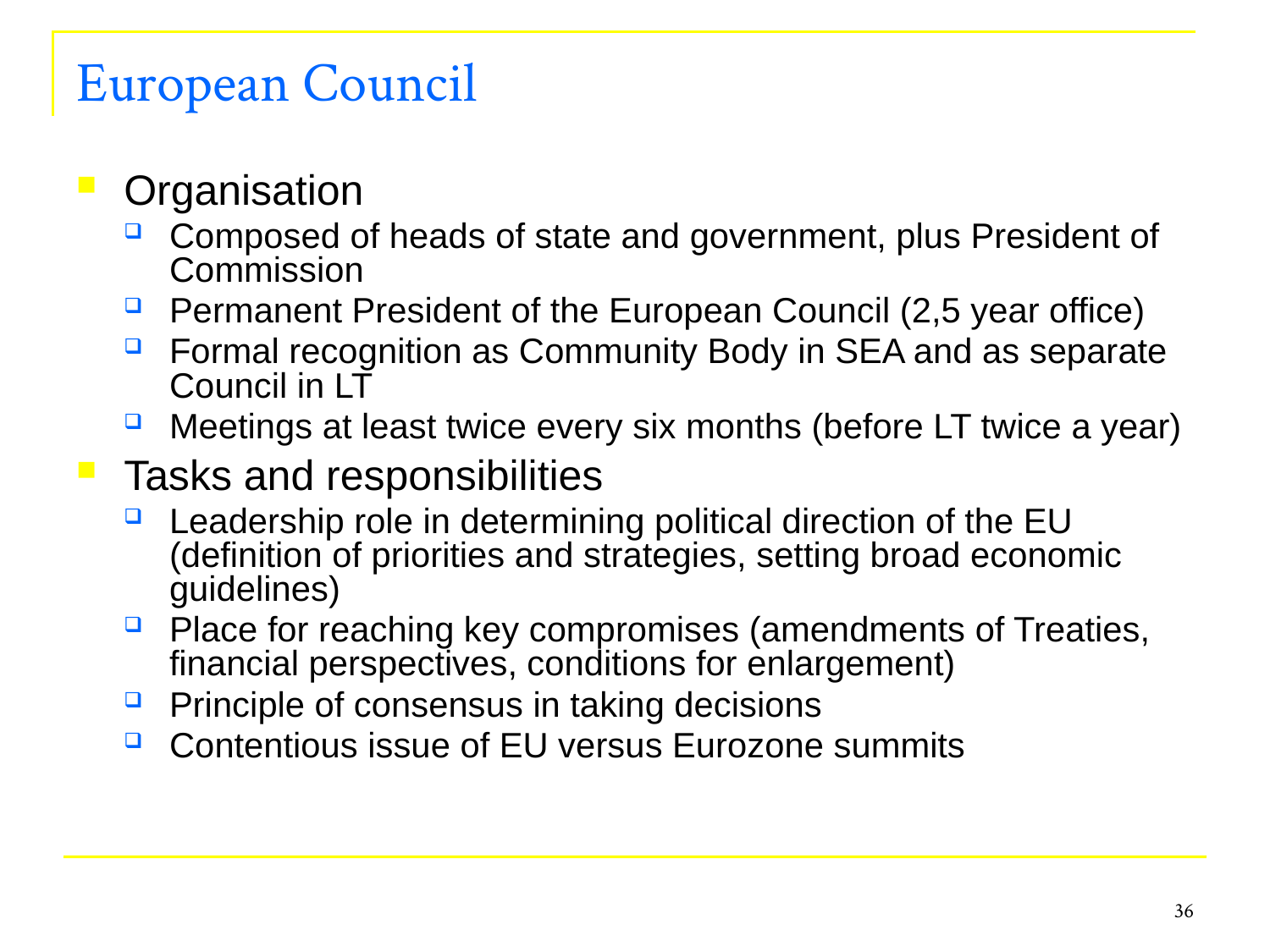

# European Council
Organisation
Composed of heads of state and government, plus President of Commission
Permanent President of the European Council (2,5 year office)
Formal recognition as Community Body in SEA and as separate Council in LT
Meetings at least twice every six months (before LT twice a year)
Tasks and responsibilities
Leadership role in determining political direction of the EU (definition of priorities and strategies, setting broad economic guidelines)
Place for reaching key compromises (amendments of Treaties, financial perspectives, conditions for enlargement)
Principle of consensus in taking decisions
Contentious issue of EU versus Eurozone summits
36